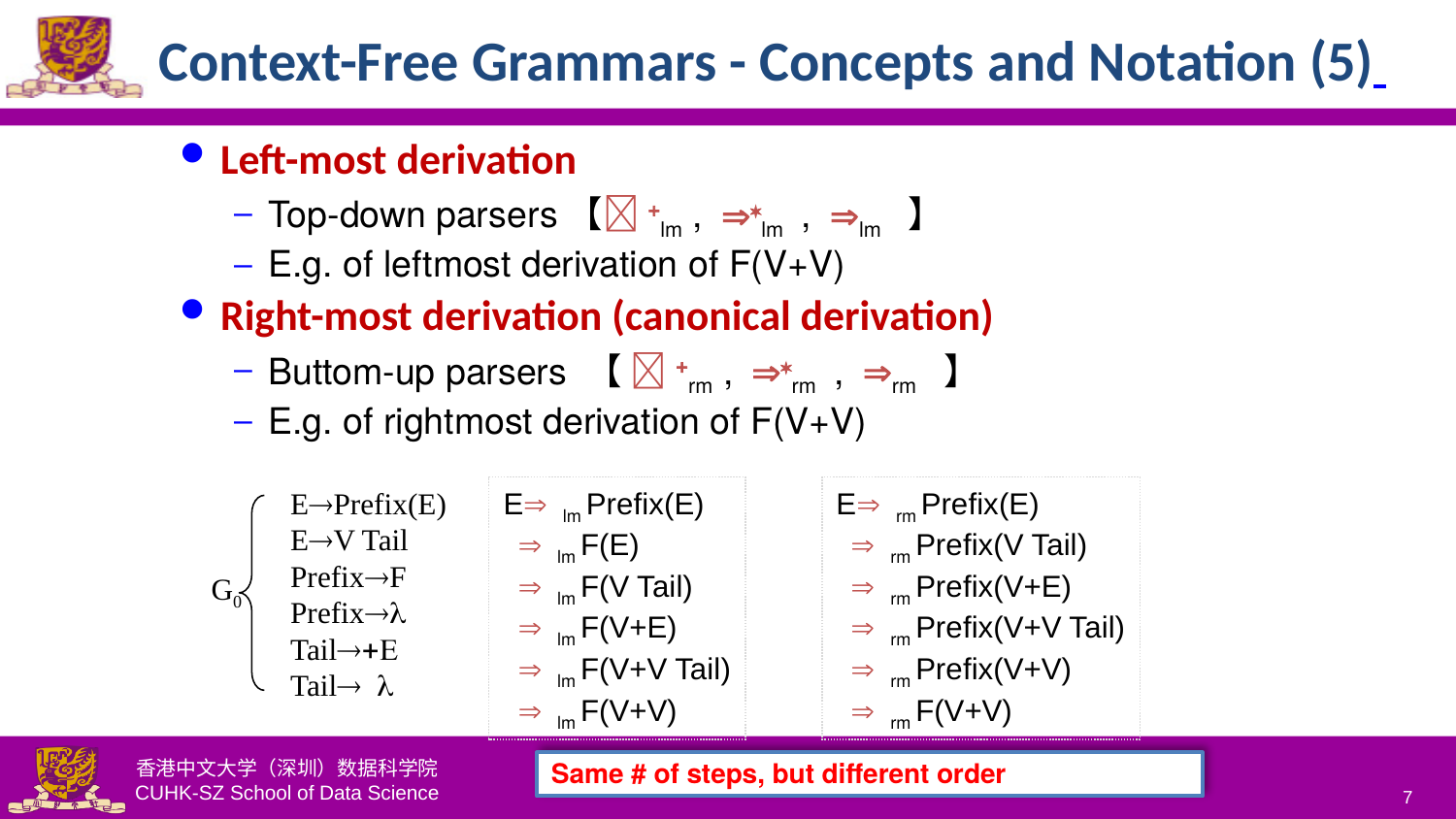

# Context-Free Grammars - Concepts and Notation (5)
Left-most derivation
Top-down parsers【⇒+lm , ⇒∗lm , ⇒lm 】
E.g. of leftmost derivation of F(V+V)
Right-most derivation (canonical derivation)
Buttom-up parsers 【 ⇒+rm , ⇒∗rm , ⇒rm 】
E.g. of rightmost derivation of F(V+V)
E→Prefix(E)
E→V Tail
Prefix→F
Prefix→λ
Tail→+Ε
Tail→ λ

G0
E⇒ lm Prefix(E)
   ⇒ lm F(E)
   ⇒ lm F(V Tail)
   ⇒ lm F(V+E)
   ⇒ lm F(V+V Tail)
   ⇒ lm F(V+V)
E⇒ rm Prefix(E)
   ⇒ rm Prefix(V Tail)
   ⇒ rm Prefix(V+E)
   ⇒ rm Prefix(V+V Tail)
   ⇒ rm Prefix(V+V)
   ⇒ rm F(V+V)
Same # of steps, but different order
7